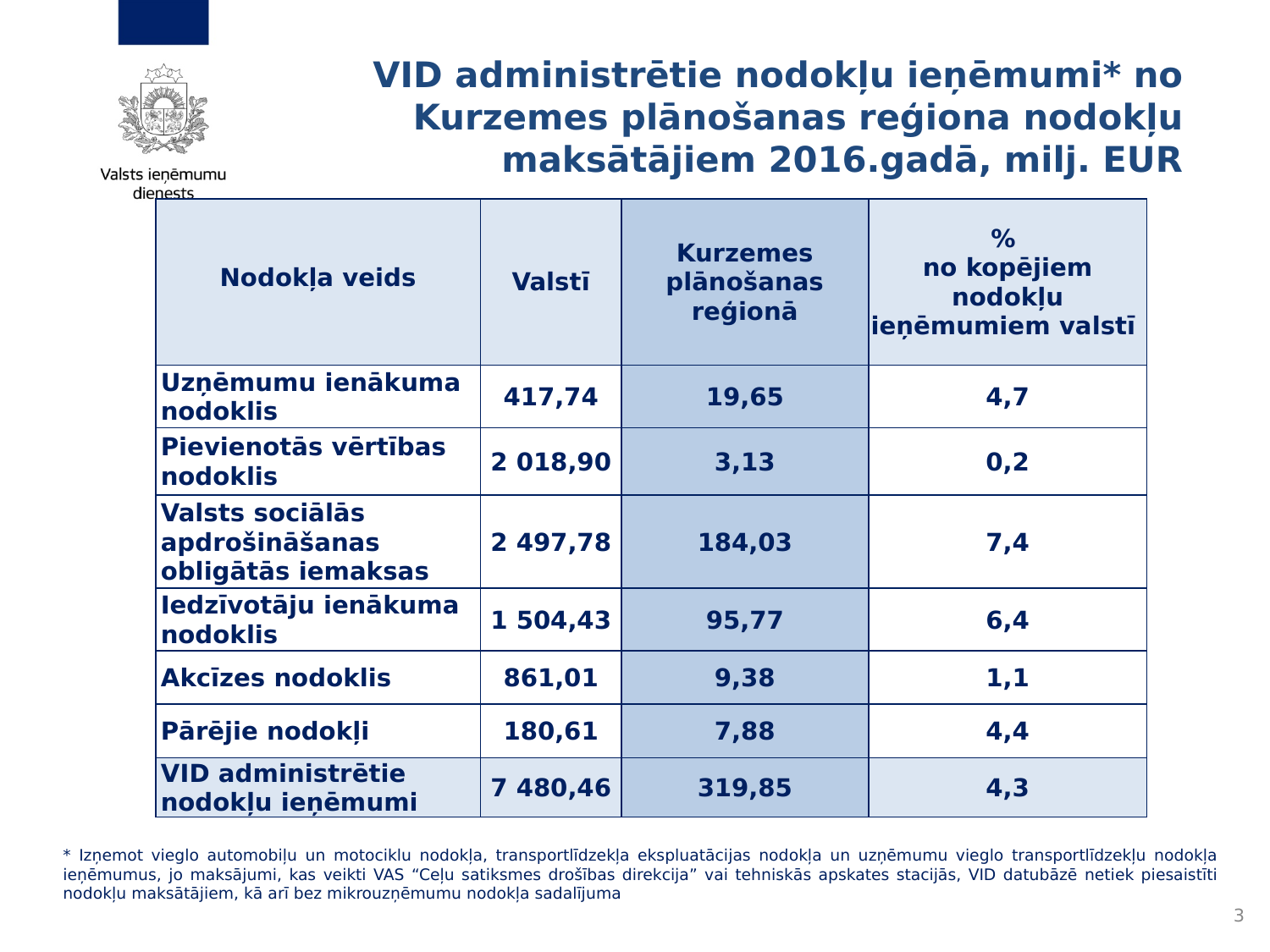

# VID administrētie nodokļu ieņēmumi* no Kurzemes plānošanas reģiona nodokļu maksātājiem 2016.gadā, milj. EUR
| Nodokļa veids | Valstī | Kurzemes plānošanas reģionā | % no kopējiem nodokļu ieņēmumiem valstī |
| --- | --- | --- | --- |
| Uzņēmumu ienākuma nodoklis | 417,74 | 19,65 | 4,7 |
| Pievienotās vērtības nodoklis | 2 018,90 | 3,13 | 0,2 |
| Valsts sociālās apdrošināšanas obligātās iemaksas | 2 497,78 | 184,03 | 7,4 |
| Iedzīvotāju ienākuma nodoklis | 1 504,43 | 95,77 | 6,4 |
| Akcīzes nodoklis | 861,01 | 9,38 | 1,1 |
| Pārējie nodokļi | 180,61 | 7,88 | 4,4 |
| VID administrētie nodokļu ieņēmumi | 7 480,46 | 319,85 | 4,3 |
* Izņemot vieglo automobiļu un motociklu nodokļa, transportlīdzekļa ekspluatācijas nodokļa un uzņēmumu vieglo transportlīdzekļu nodokļa ieņēmumus, jo maksājumi, kas veikti VAS “Ceļu satiksmes drošības direkcija” vai tehniskās apskates stacijās, VID datubāzē netiek piesaistīti nodokļu maksātājiem, kā arī bez mikrouzņēmumu nodokļa sadalījuma
3